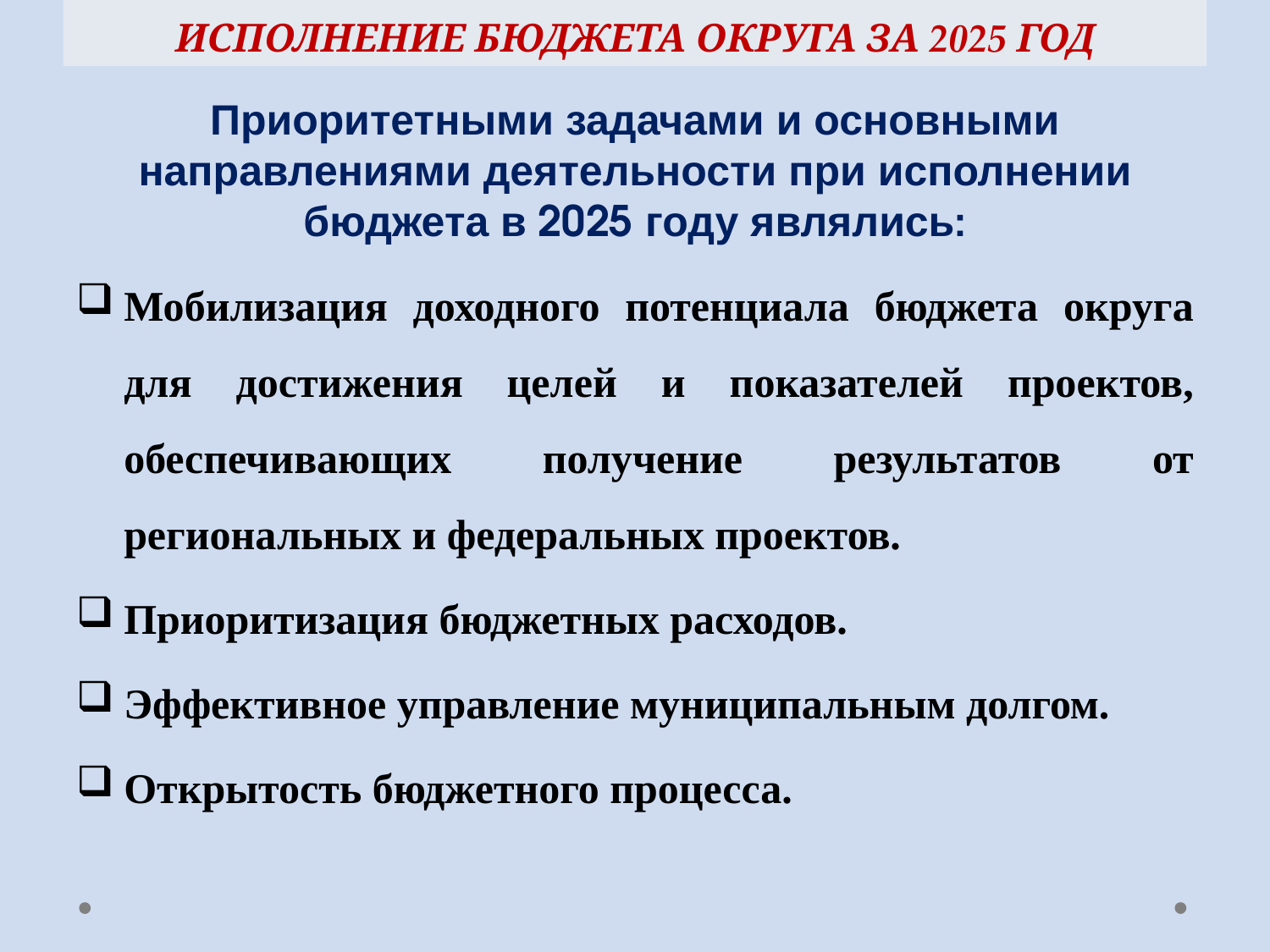

# ИСПОЛНЕНИЕ БЮДЖЕТА ОКРУГА ЗА 2025 ГОД
Приоритетными задачами и основными направлениями деятельности при исполнении бюджета в 2025 году являлись:
Мобилизация доходного потенциала бюджета округа для достижения целей и показателей проектов, обеспечивающих получение результатов от региональных и федеральных проектов.
Приоритизация бюджетных расходов.
Эффективное управление муниципальным долгом.
Открытость бюджетного процесса.